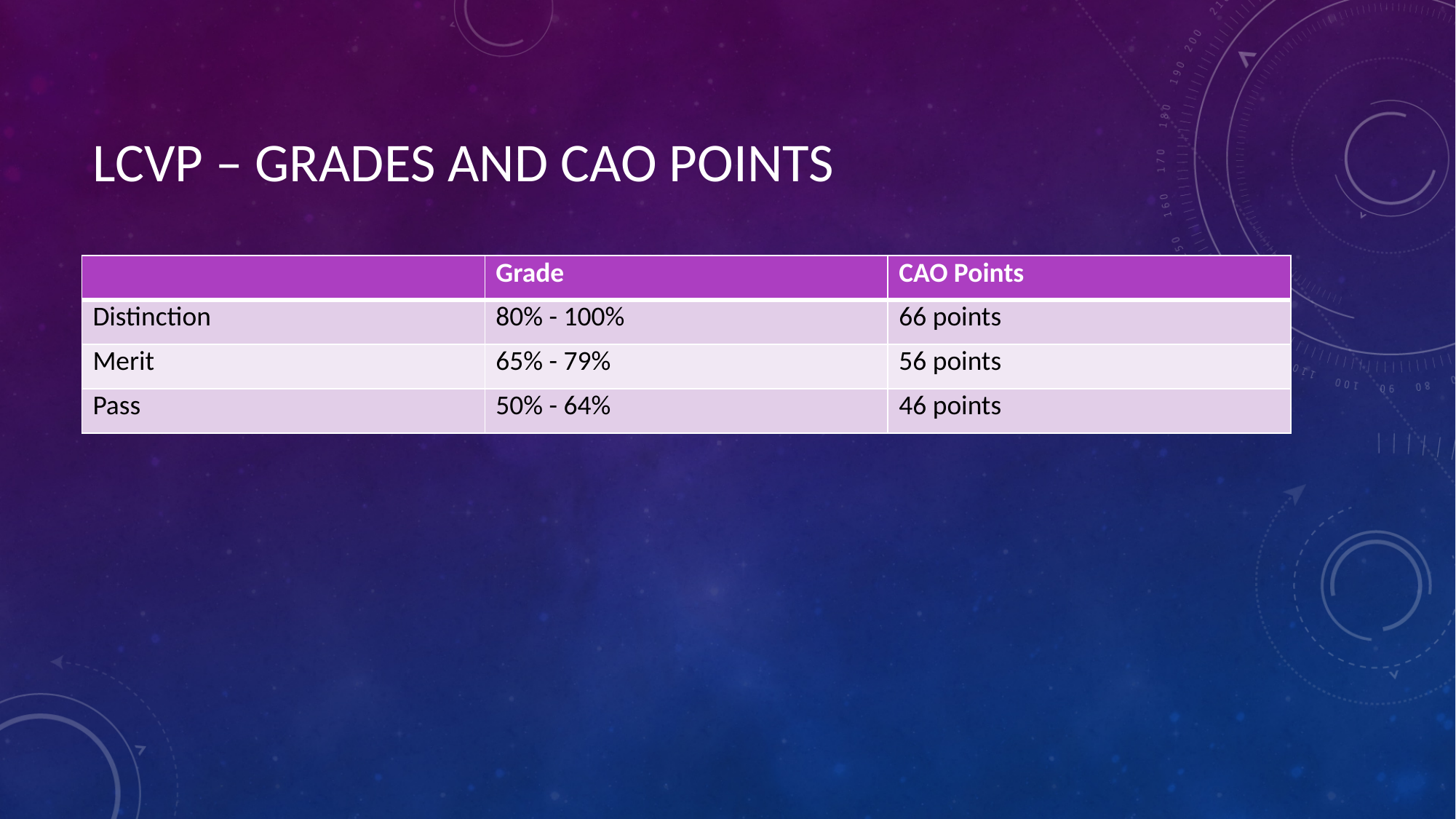

# LCVP – Grades and CAO Points
|  | Grade | CAO Points |
| --- | --- | --- |
| Distinction | 80% - 100% | 66 points |
| Merit | 65% - 79% | 56 points |
| Pass | 50% - 64% | 46 points |